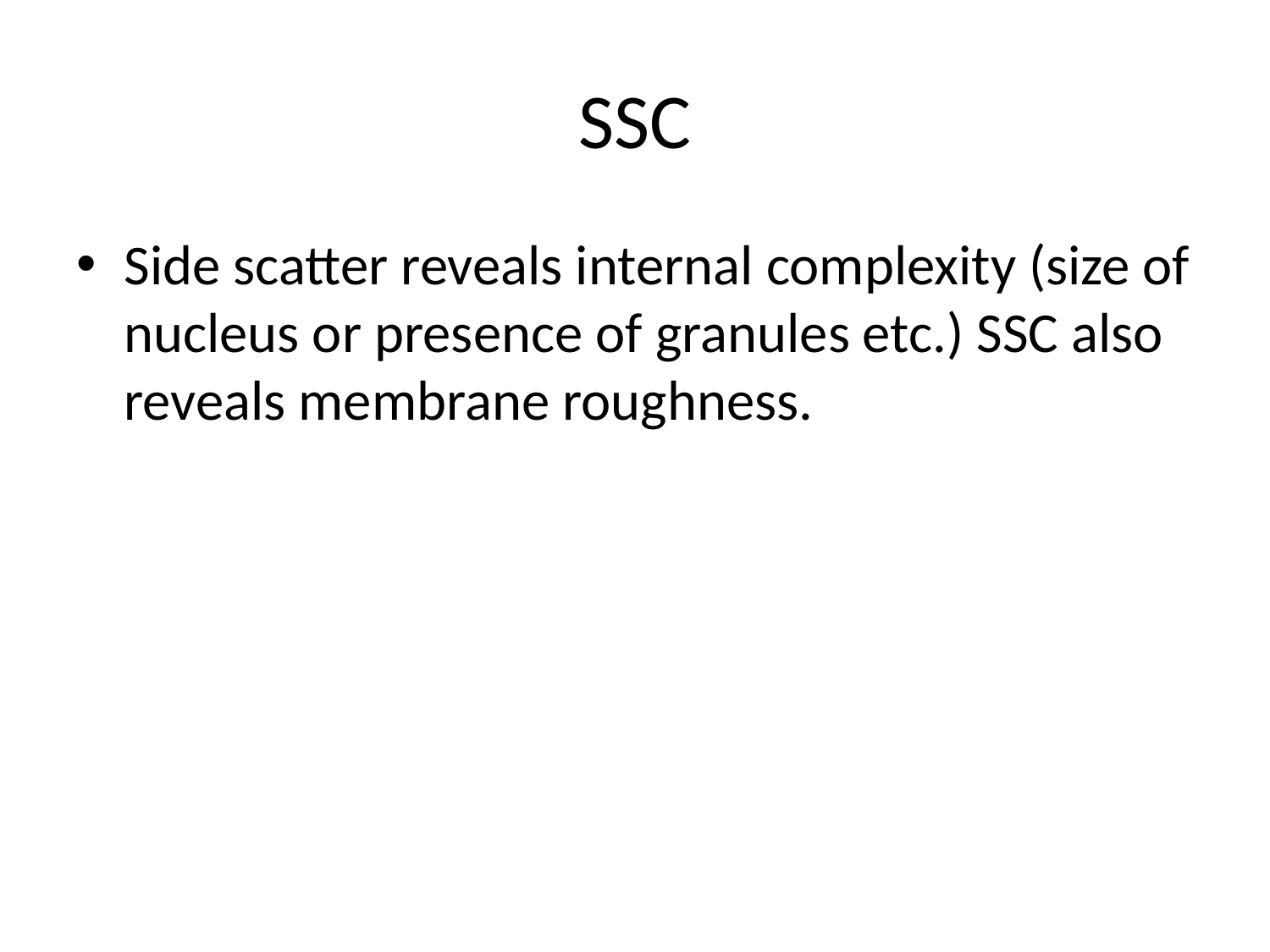

# SSC
Side scatter reveals internal complexity (size of nucleus or presence of granules etc.) SSC also reveals membrane roughness.